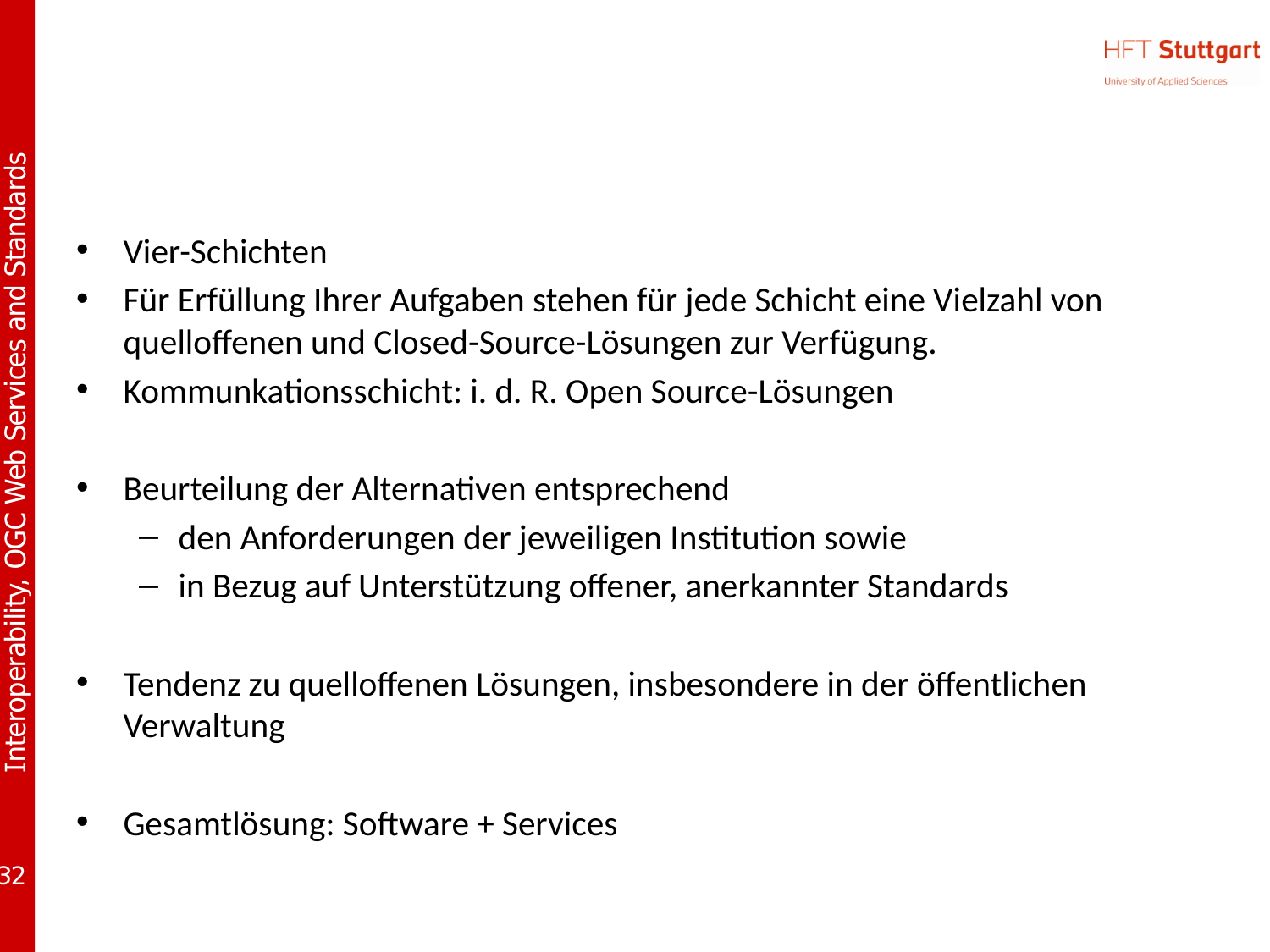

#
Vier-Schichten
Für Erfüllung Ihrer Aufgaben stehen für jede Schicht eine Vielzahl von quelloffenen und Closed-Source-Lösungen zur Verfügung.
Kommunkationsschicht: i. d. R. Open Source-Lösungen

Beurteilung der Alternativen entsprechend
den Anforderungen der jeweiligen Institution sowie
in Bezug auf Unterstützung offener, anerkannter Standards

Tendenz zu quelloffenen Lösungen, insbesondere in der öffentlichen Verwaltung

Gesamtlösung: Software + Services